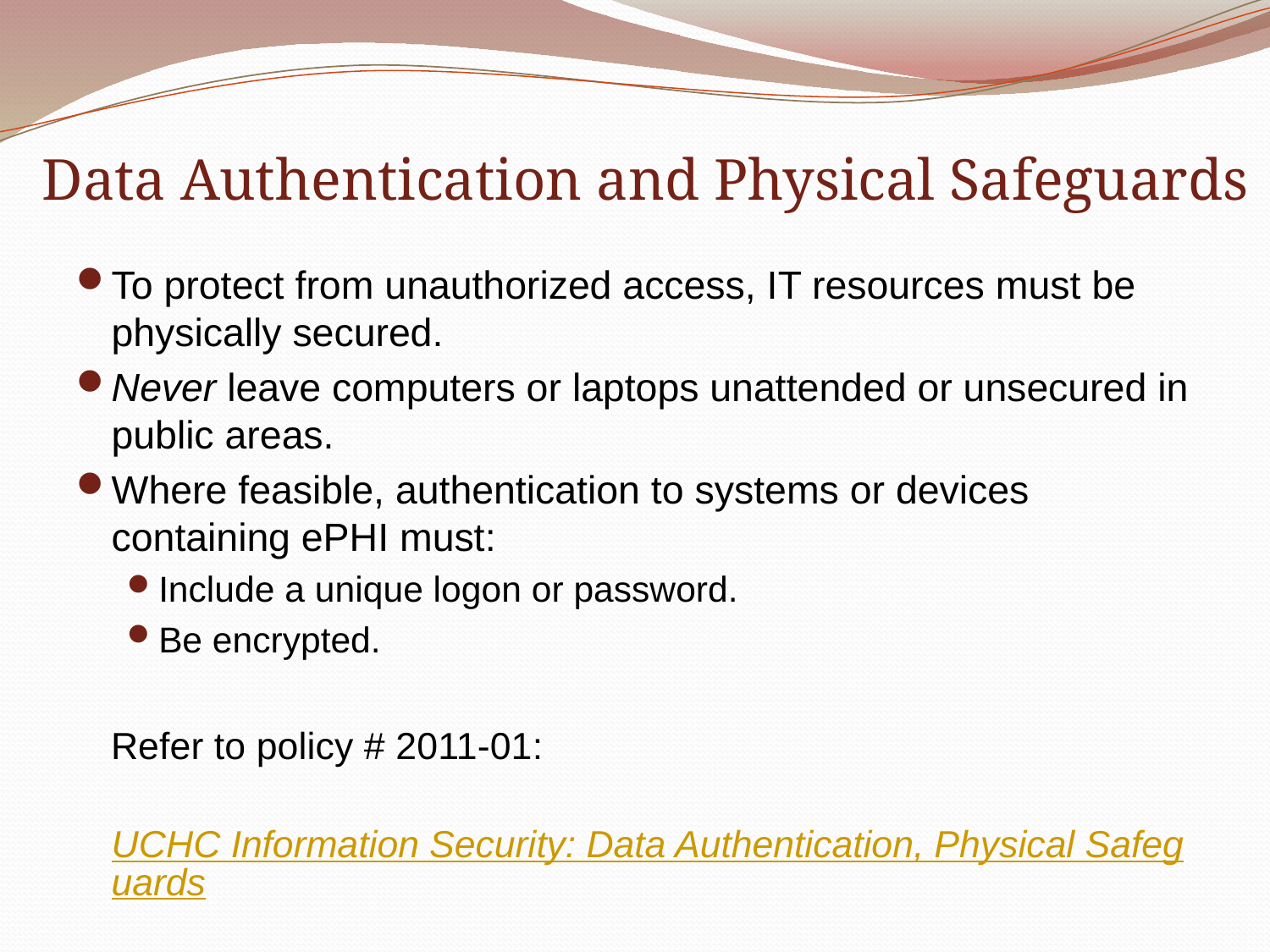

# Data Authentication and Physical Safeguards
To protect from unauthorized access, IT resources must be physically secured.
Never leave computers or laptops unattended or unsecured in public areas.
Where feasible, authentication to systems or devices containing ePHI must:
Include a unique logon or password.
Be encrypted.

Refer to policy # 2011-01:
 UCHC Information Security: Data Authentication, Physical Safeguards